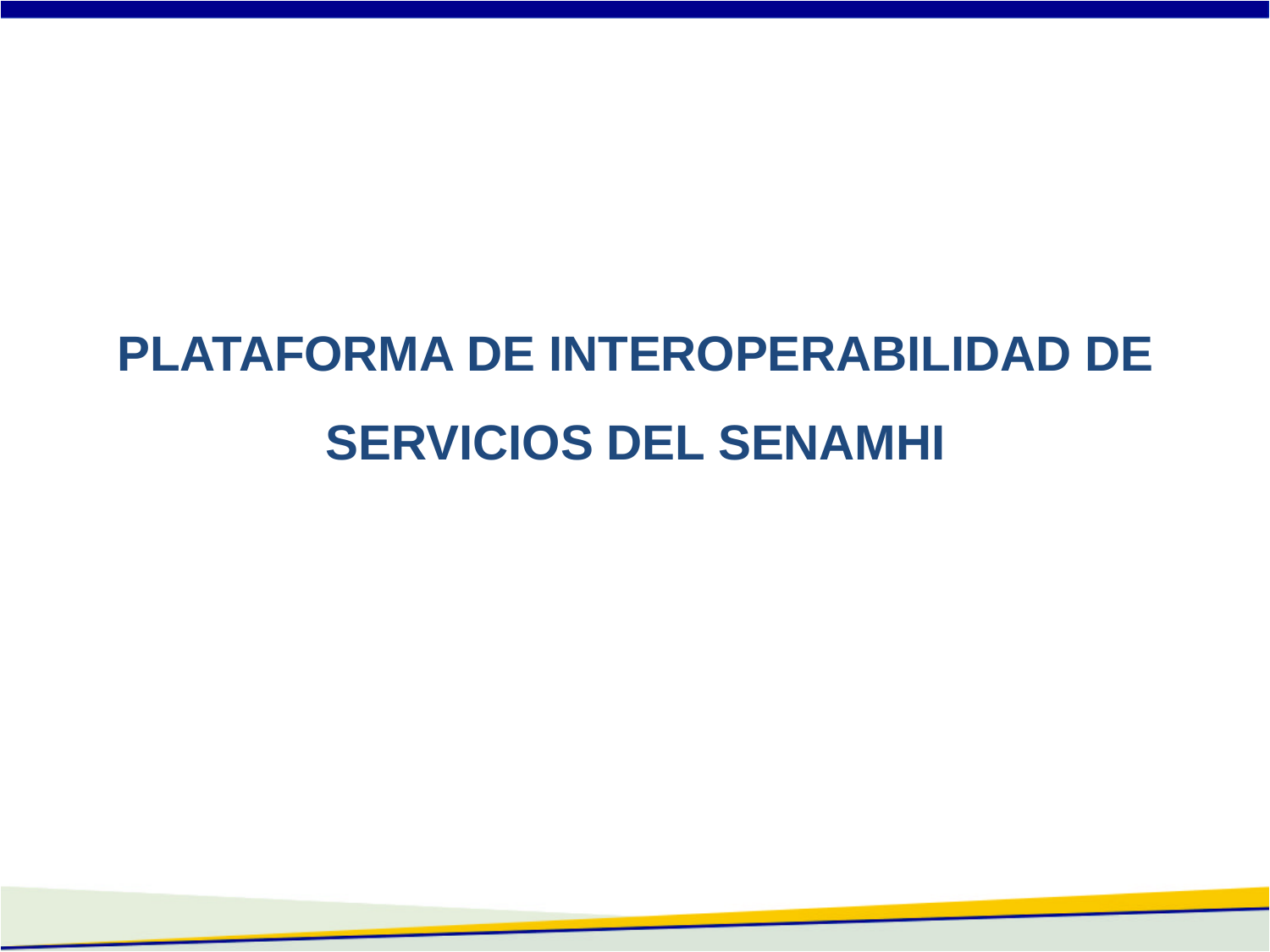

PLATAFORMA DE INTEROPERABILIDAD DE SERVICIOS DEL SENAMHI